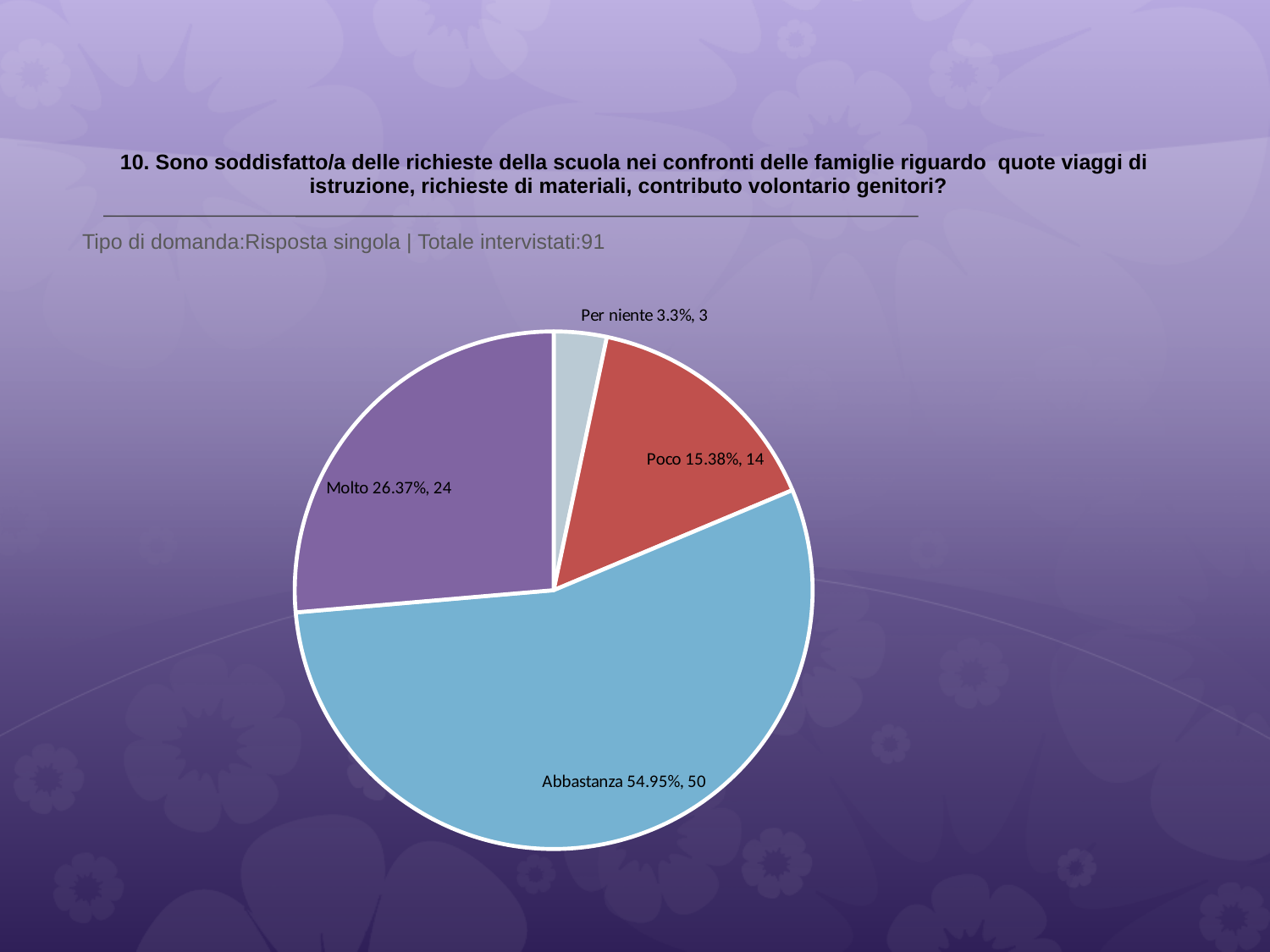

# 10. Sono soddisfatto/a delle richieste della scuola nei confronti delle famiglie riguardo  quote viaggi di istruzione, richieste di materiali, contributo volontario genitori?
 Tipo di domanda:Risposta singola | Totale intervistati:91

### Chart

| Category | Total |
|---|---|
| Per niente | 0.033 |
| Poco | 0.1538 |
| Abbastanza | 0.5495 |
| Molto | 0.2637 |